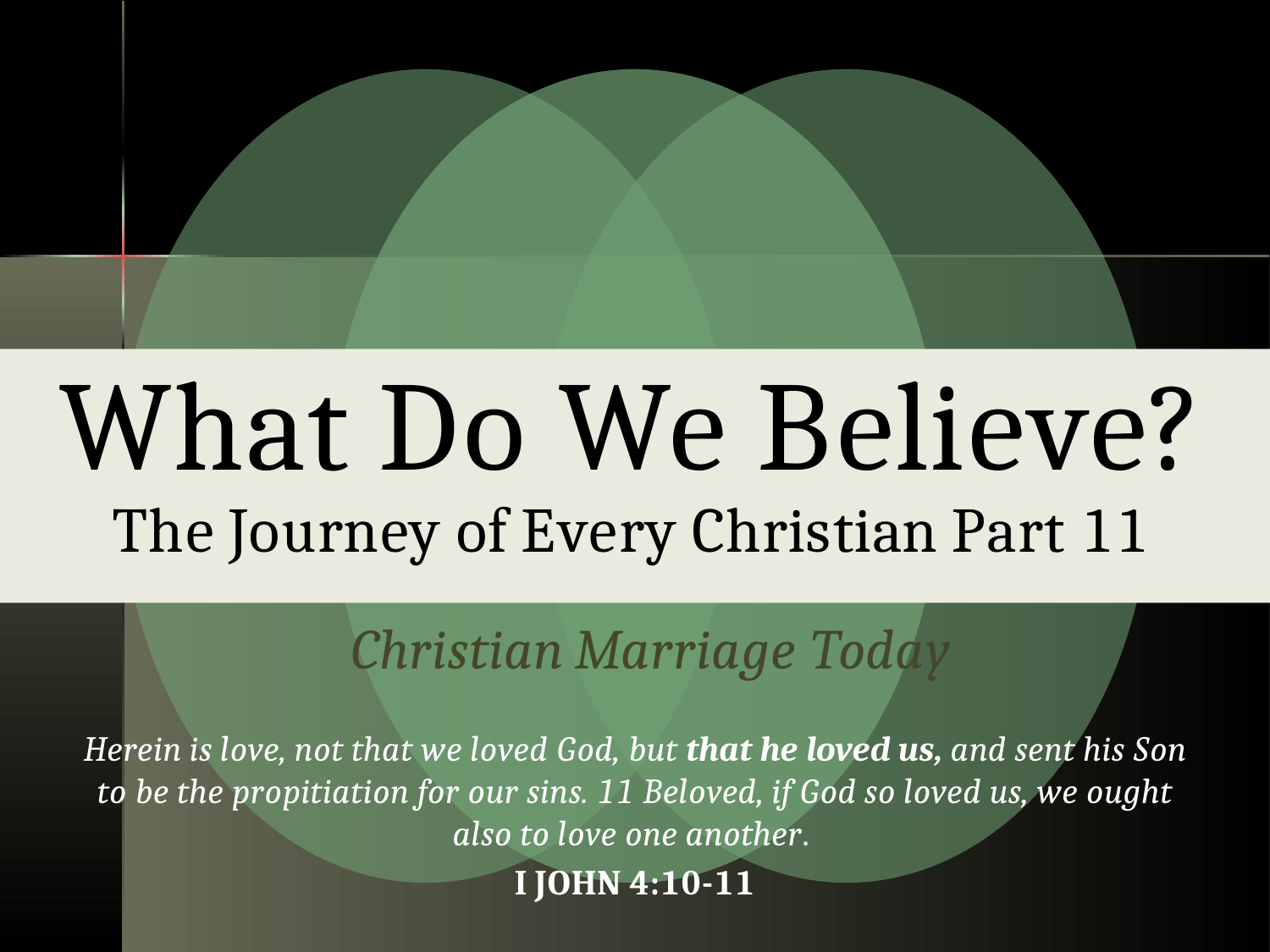

# What Do We Believe? The Journey of Every Christian Part 11
Christian Marriage Today
Herein is love, not that we loved God, but that he loved us, and sent his Son to be the propitiation for our sins. 11 Beloved, if God so loved us, we ought also to love one another.
I JOHN 4:10-11